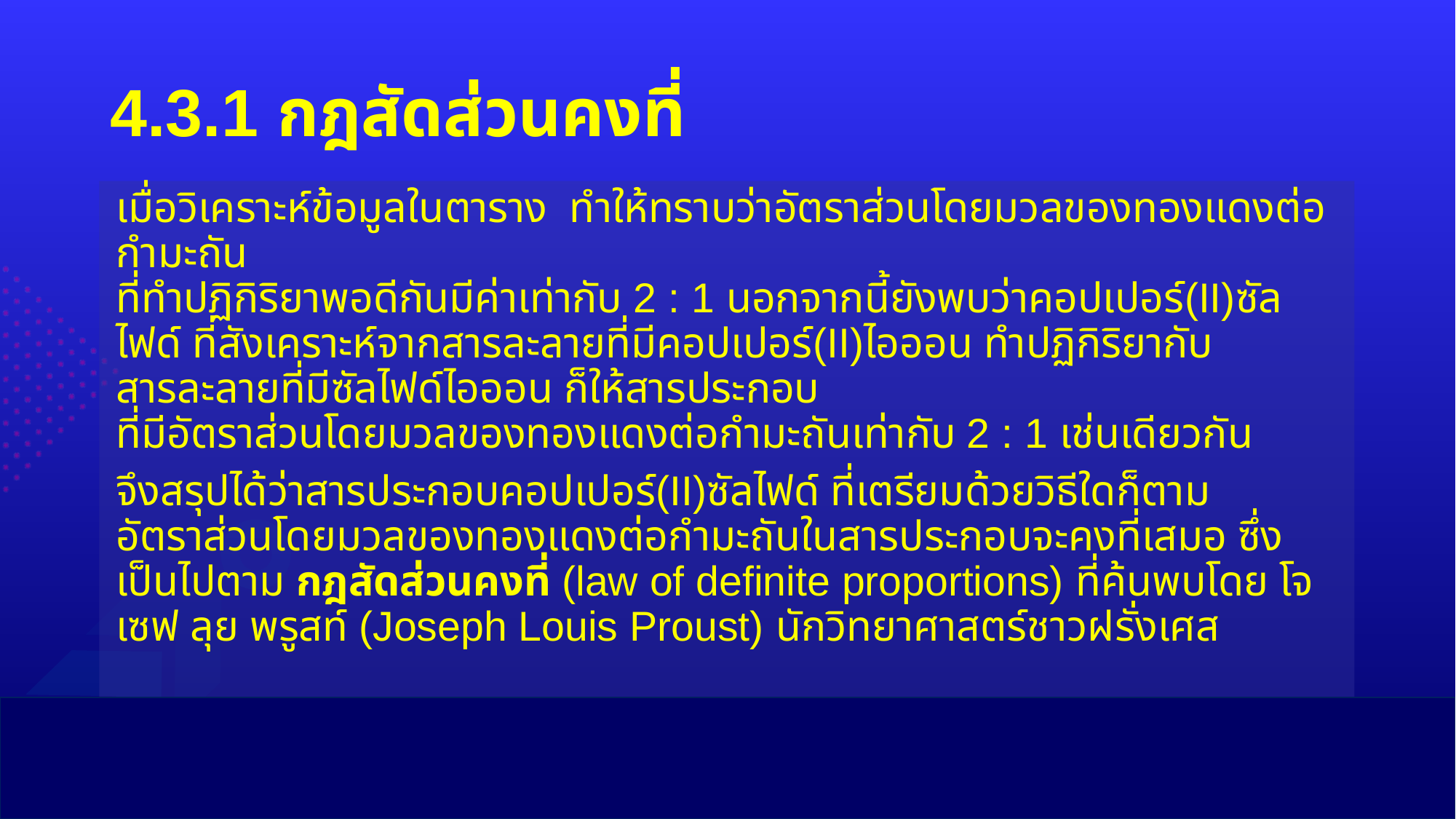

# 4.3.1 กฎสัดส่วนคงที่
	เมื่อวิเคราะห์ข้อมูลในตาราง  ทำให้ทราบว่าอัตราส่วนโดยมวลของทองแดงต่อกำมะถัน
ที่ทำปฏิกิริยาพอดีกันมีค่าเท่ากับ 2 : 1 นอกจากนี้ยังพบว่าคอปเปอร์(II)ซัลไฟด์ ที่สังเคราะห์จากสารละลายที่มีคอปเปอร์(II)ไอออน ทำปฏิกิริยากับสารละลายที่มีซัลไฟด์ไอออน ก็ให้สารประกอบ
ที่มีอัตราส่วนโดยมวลของทองแดงต่อกำมะถันเท่ากับ 2 : 1 เช่นเดียวกัน
	จึงสรุปได้ว่าสารประกอบคอปเปอร์(II)ซัลไฟด์ ที่เตรียมด้วยวิธีใดก็ตาม อัตราส่วนโดยมวลของทองแดงต่อกำมะถันในสารประกอบจะคงที่เสมอ ซึ่งเป็นไปตาม กฎสัดส่วนคงที่ (law of definite proportions) ที่ค้นพบโดย โจเซฟ ลุย พรูสท์ (Joseph Louis Proust) นักวิทยาศาสตร์ชาวฝรั่งเศส

31